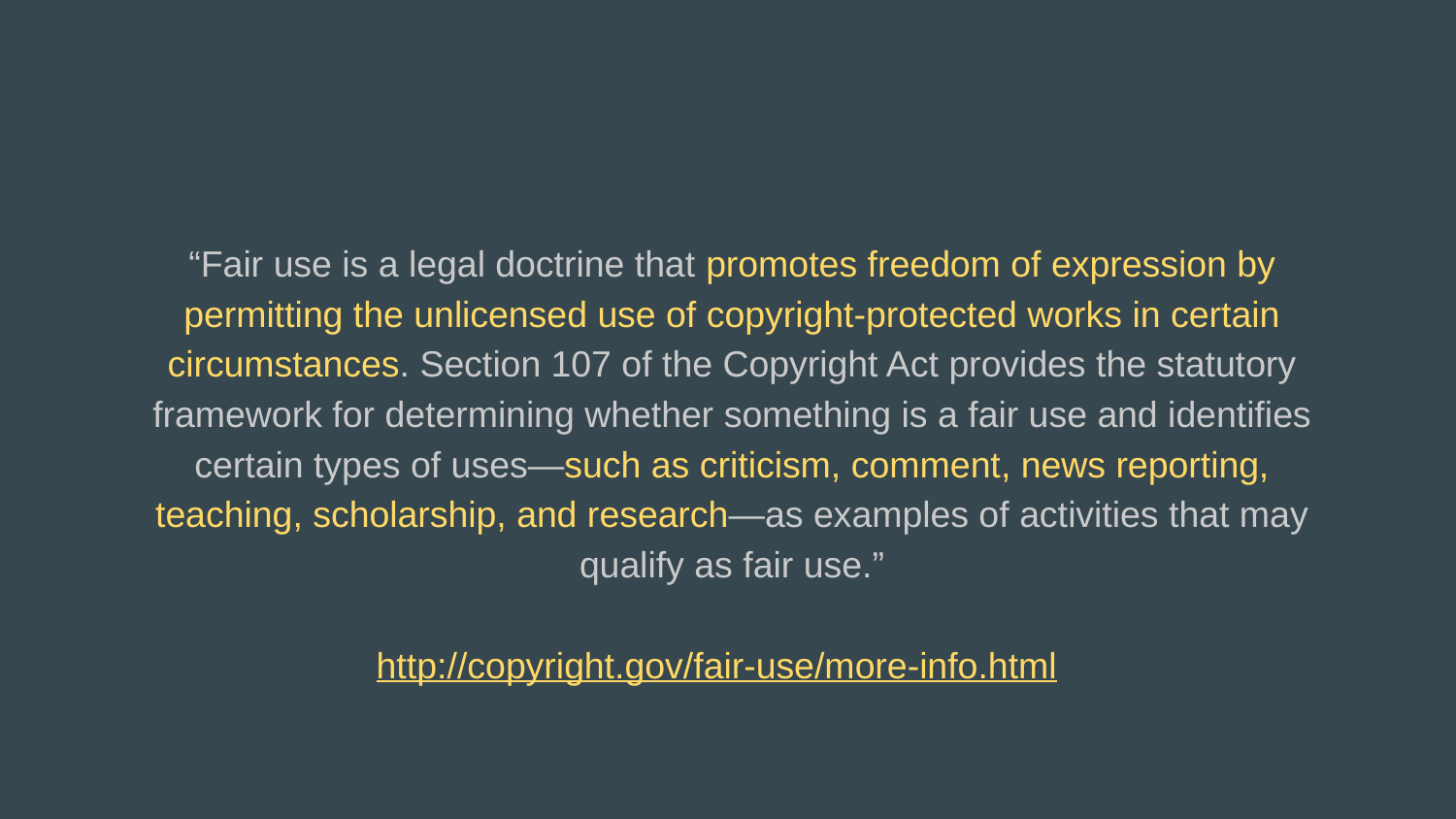

# “Fair use is a legal doctrine that promotes freedom of expression by permitting the unlicensed use of copyright-protected works in certain circumstances. Section 107 of the Copyright Act provides the statutory framework for determining whether something is a fair use and identifies certain types of uses—such as criticism, comment, news reporting, teaching, scholarship, and research—as examples of activities that may qualify as fair use.” http://copyright.gov/fair-use/more-info.html